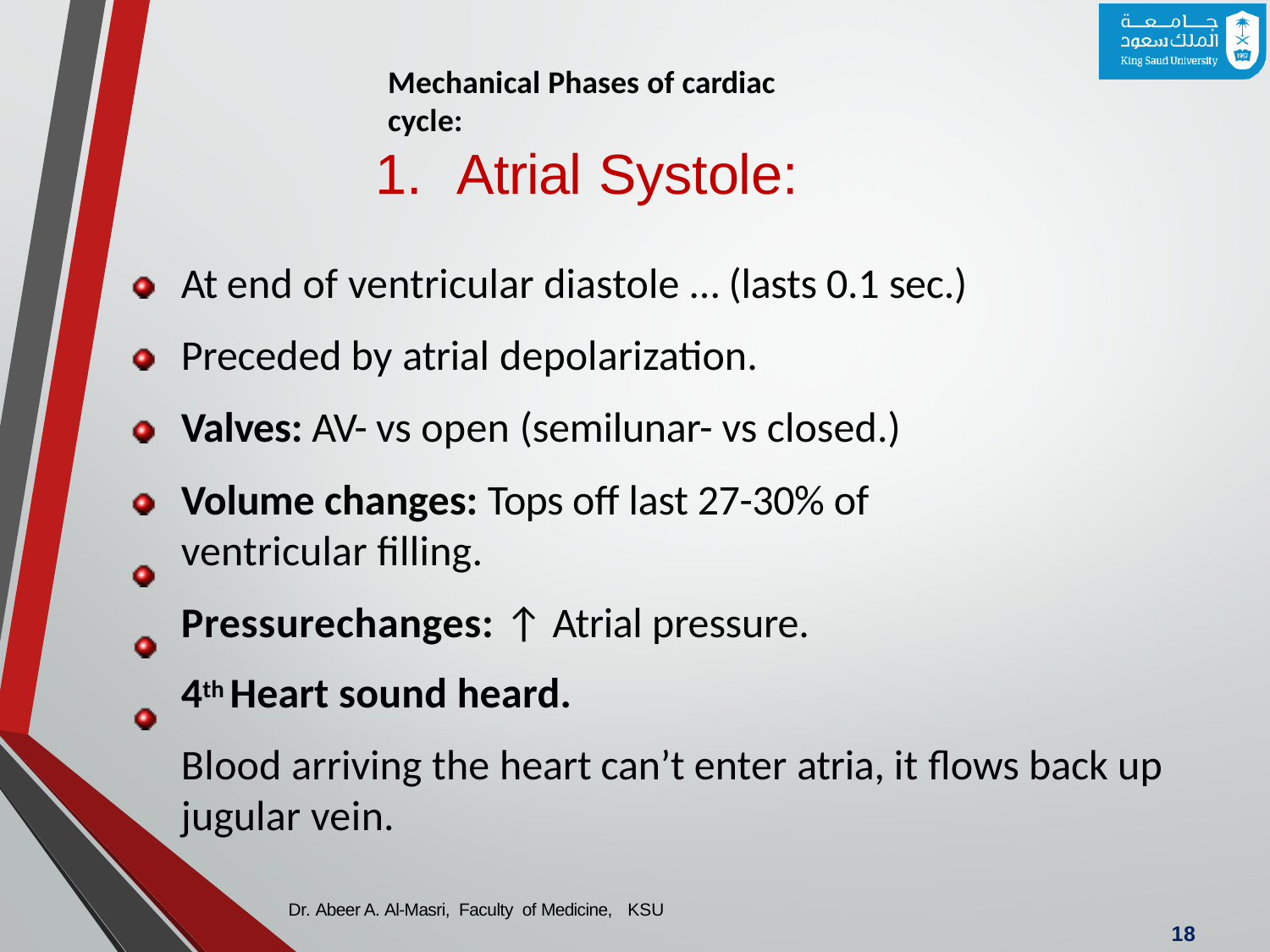

Mechanical Phases of cardiac cycle:
# 1.	Atrial Systole:
At end of ventricular diastole … (lasts 0.1 sec.)  Preceded by atrial depolarization.
Valves: AV- vs open (semilunar- vs closed.)
Volume changes: Tops off last 27-30% of ventricular filling.
Pressurechanges: ↑ Atrial pressure.
4th Heart sound heard.
Blood arriving the heart can’t enter atria, it flows back up  jugular vein.

Dr. Abeer A. Al-Masri,  Faculty  of Medicine,   KSU
18